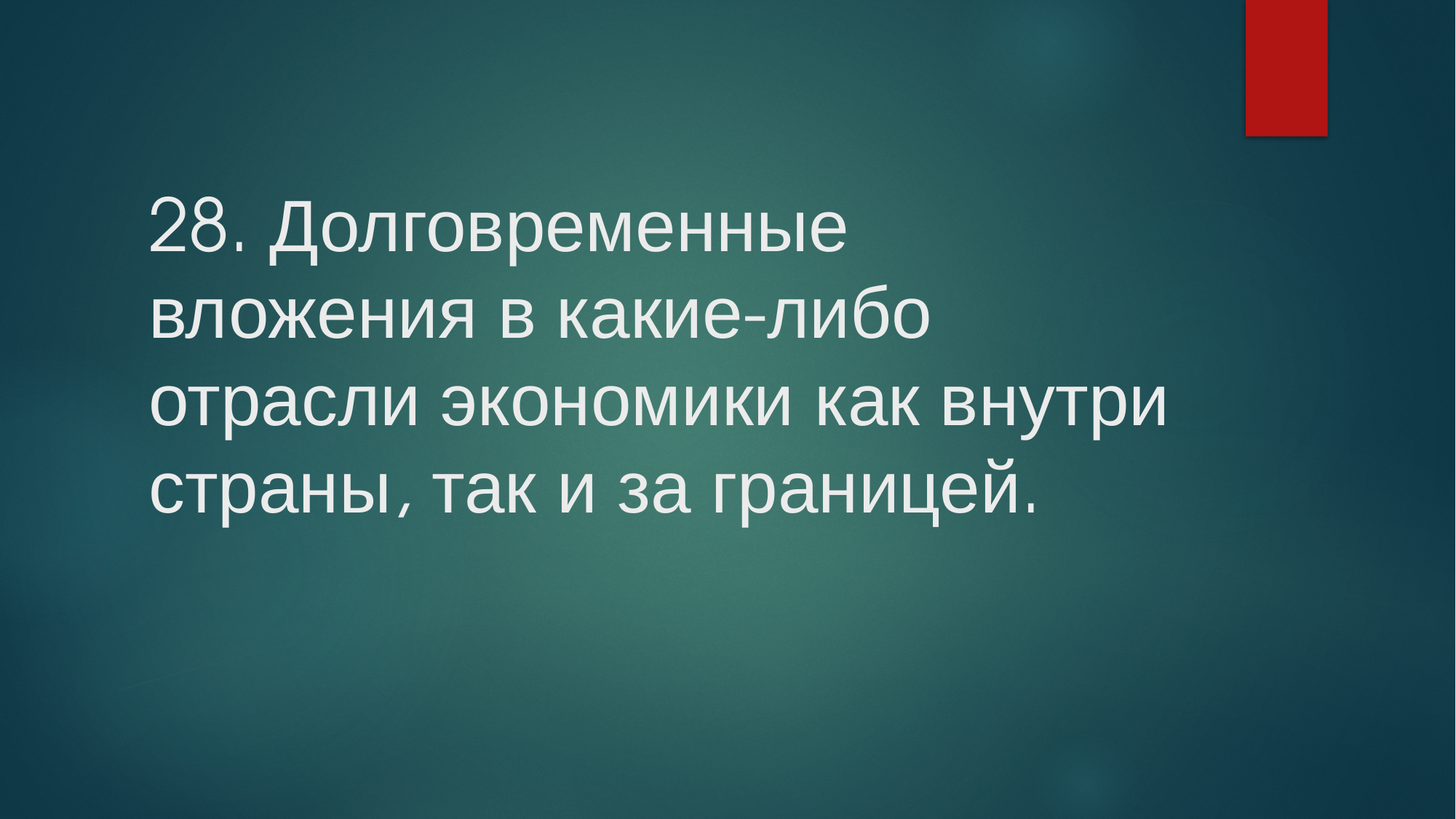

# 28. Долговременные вложения в какие-либо отрасли экономики как внутри страны, так и за границей.